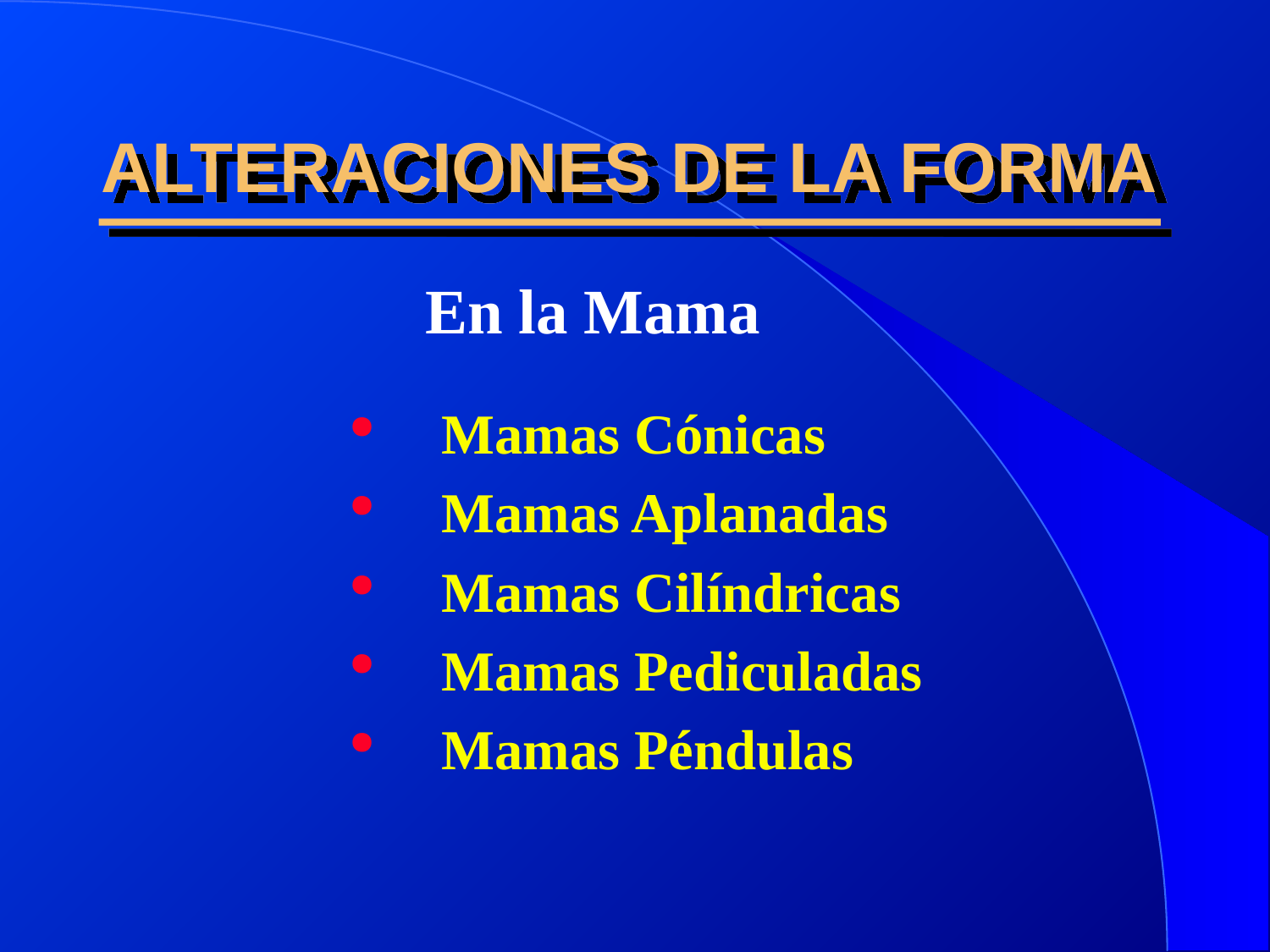

# ALTERACIONES DE LA FORMA

 En la Mama
   Mamas Cónicas
   Mamas Aplanadas
   Mamas Cilíndricas
   Mamas Pediculadas
   Mamas Péndulas